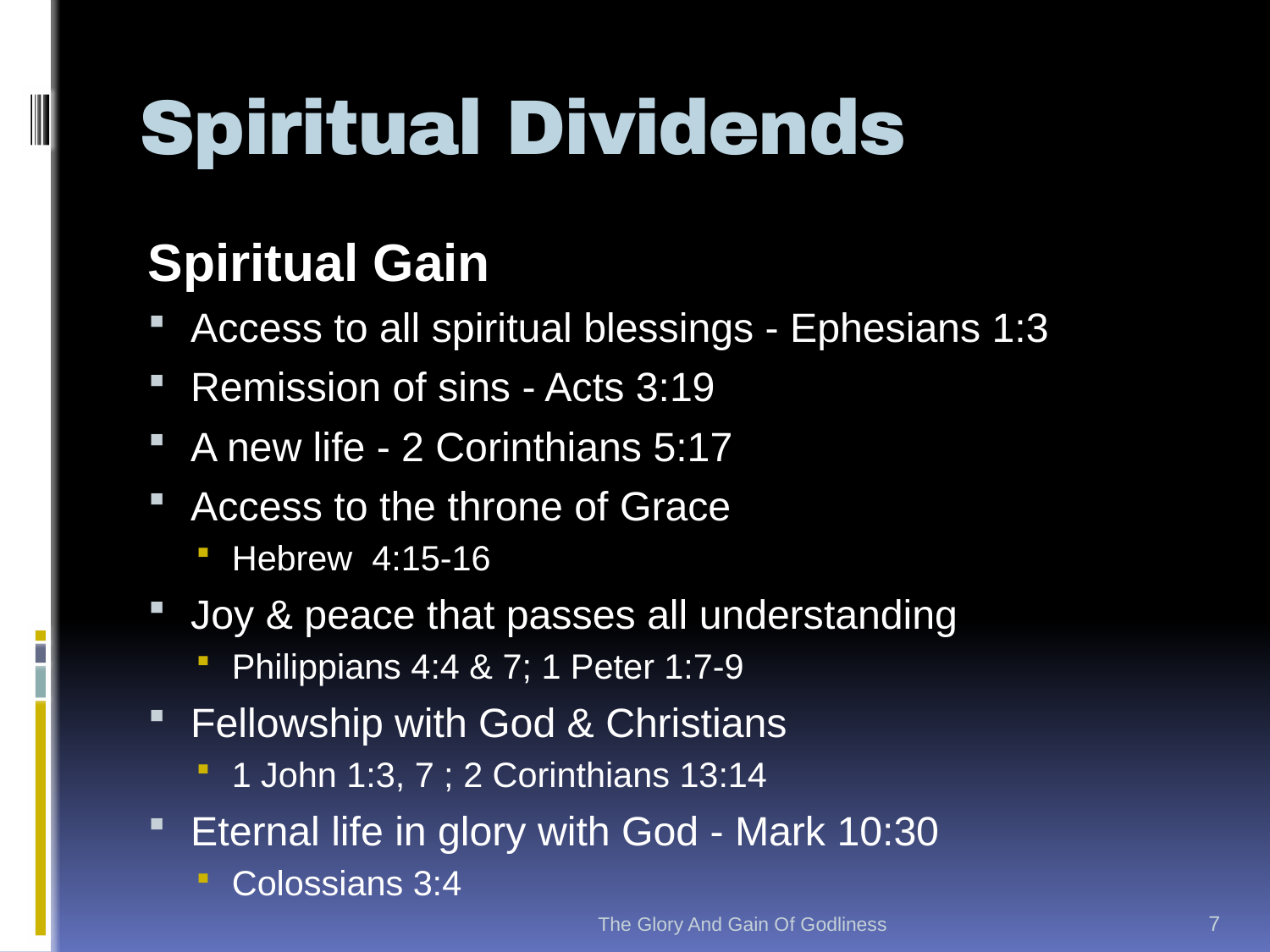

# Spiritual Dividends
Spiritual Gain
Access to all spiritual blessings - Ephesians 1:3
Remission of sins - Acts 3:19
A new life - 2 Corinthians 5:17
Access to the throne of Grace
Hebrew  4:15-16
Joy & peace that passes all understanding
Philippians 4:4 & 7; 1 Peter 1:7-9
Fellowship with God & Christians
1 John 1:3, 7 ; 2 Corinthians 13:14
Eternal life in glory with God - Mark 10:30
Colossians 3:4

The Glory And Gain Of Godliness
7